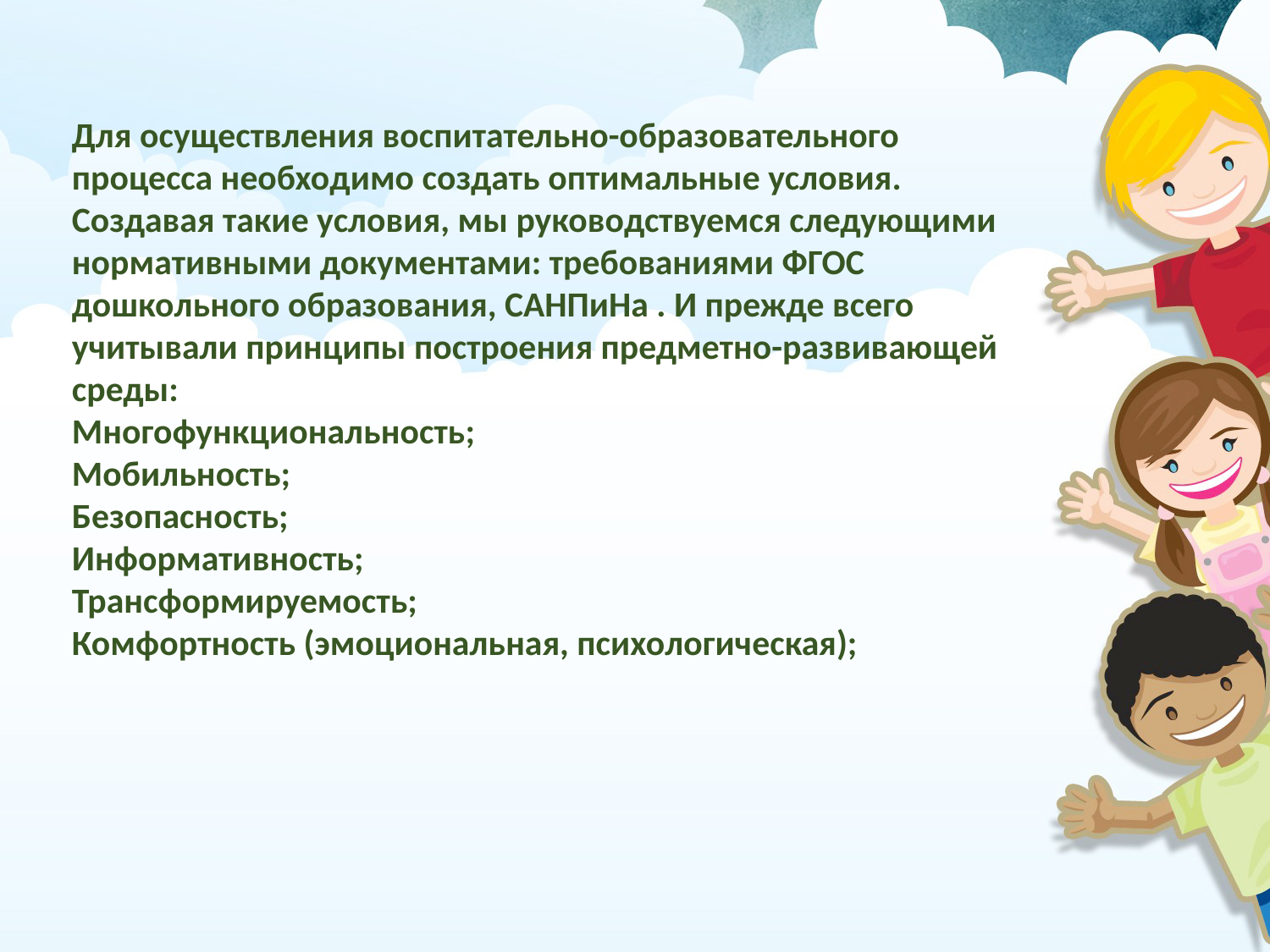

Для осуществления воспитательно-образовательного процесса необходимо создать оптимальные условия. Создавая такие условия, мы руководствуемся следующими нормативными документами: требованиями ФГОС дошкольного образования, САНПиНа . И прежде всего  учитывали принципы построения предметно-развивающей среды:
Многофункциональность;
Мобильность;
Безопасность;
Информативность;
Трансформируемость;
Комфортность (эмоциональная, психологическая);